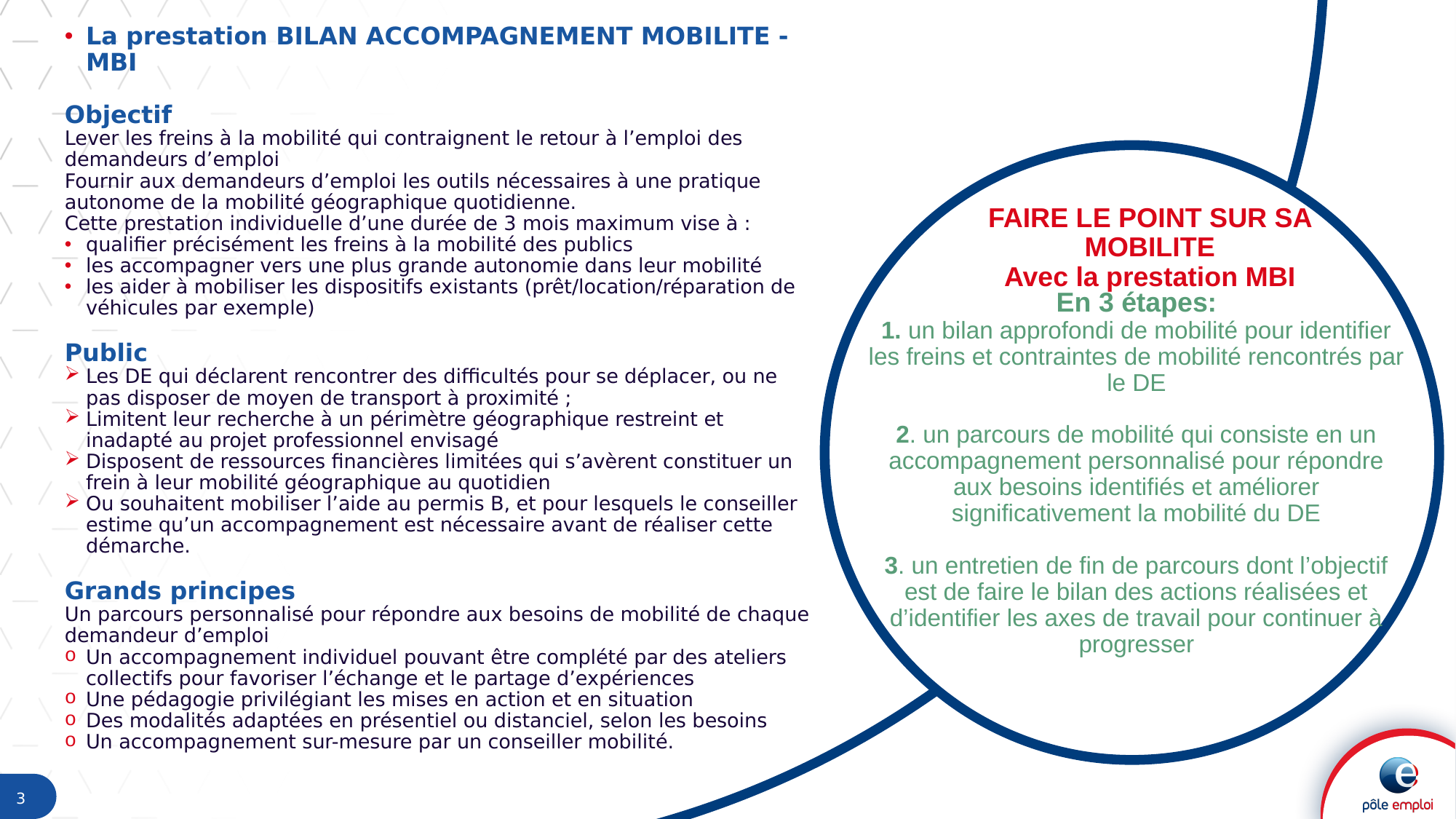

La prestation BILAN ACCOMPAGNEMENT MOBILITE -MBI

Objectif
Lever les freins à la mobilité qui contraignent le retour à l’emploi des demandeurs d’emploi
Fournir aux demandeurs d’emploi les outils nécessaires à une pratique autonome de la mobilité géographique quotidienne.
Cette prestation individuelle d’une durée de 3 mois maximum vise à :
qualifier précisément les freins à la mobilité des publics
les accompagner vers une plus grande autonomie dans leur mobilité
les aider à mobiliser les dispositifs existants (prêt/location/réparation de véhicules par exemple)

Public
Les DE qui déclarent rencontrer des difficultés pour se déplacer, ou ne pas disposer de moyen de transport à proximité ;
Limitent leur recherche à un périmètre géographique restreint et inadapté au projet professionnel envisagé
Disposent de ressources financières limitées qui s’avèrent constituer un frein à leur mobilité géographique au quotidien
Ou souhaitent mobiliser l’aide au permis B, et pour lesquels le conseiller estime qu’un accompagnement est nécessaire avant de réaliser cette démarche.

Grands principes
Un parcours personnalisé pour répondre aux besoins de mobilité de chaque demandeur d’emploi
Un accompagnement individuel pouvant être complété par des ateliers collectifs pour favoriser l’échange et le partage d’expériences
Une pédagogie privilégiant les mises en action et en situation
Des modalités adaptées en présentiel ou distanciel, selon les besoins
Un accompagnement sur-mesure par un conseiller mobilité.
FAIRE LE POINT SUR SA MOBILITE
Avec la prestation MBI
En 3 étapes:
1. un bilan approfondi de mobilité pour identifier les freins et contraintes de mobilité rencontrés par le DE

2. un parcours de mobilité qui consiste en un accompagnement personnalisé pour répondre aux besoins identifiés et améliorer significativement la mobilité du DE

3. un entretien de fin de parcours dont l’objectif est de faire le bilan des actions réalisées et d’identifier les axes de travail pour continuer à progresser

3